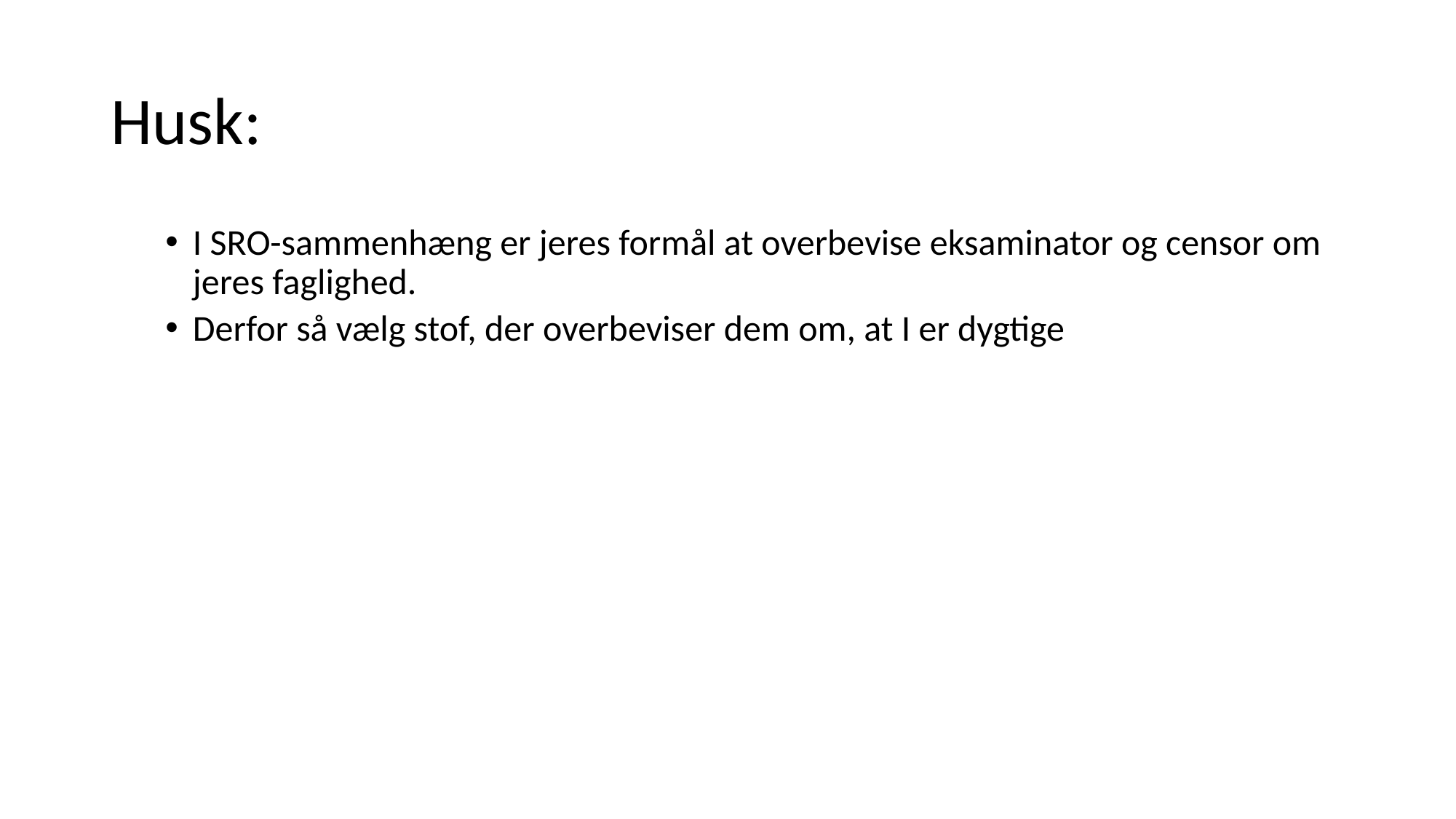

# Husk:
I SRO-sammenhæng er jeres formål at overbevise eksaminator og censor om jeres faglighed.
Derfor så vælg stof, der overbeviser dem om, at I er dygtige